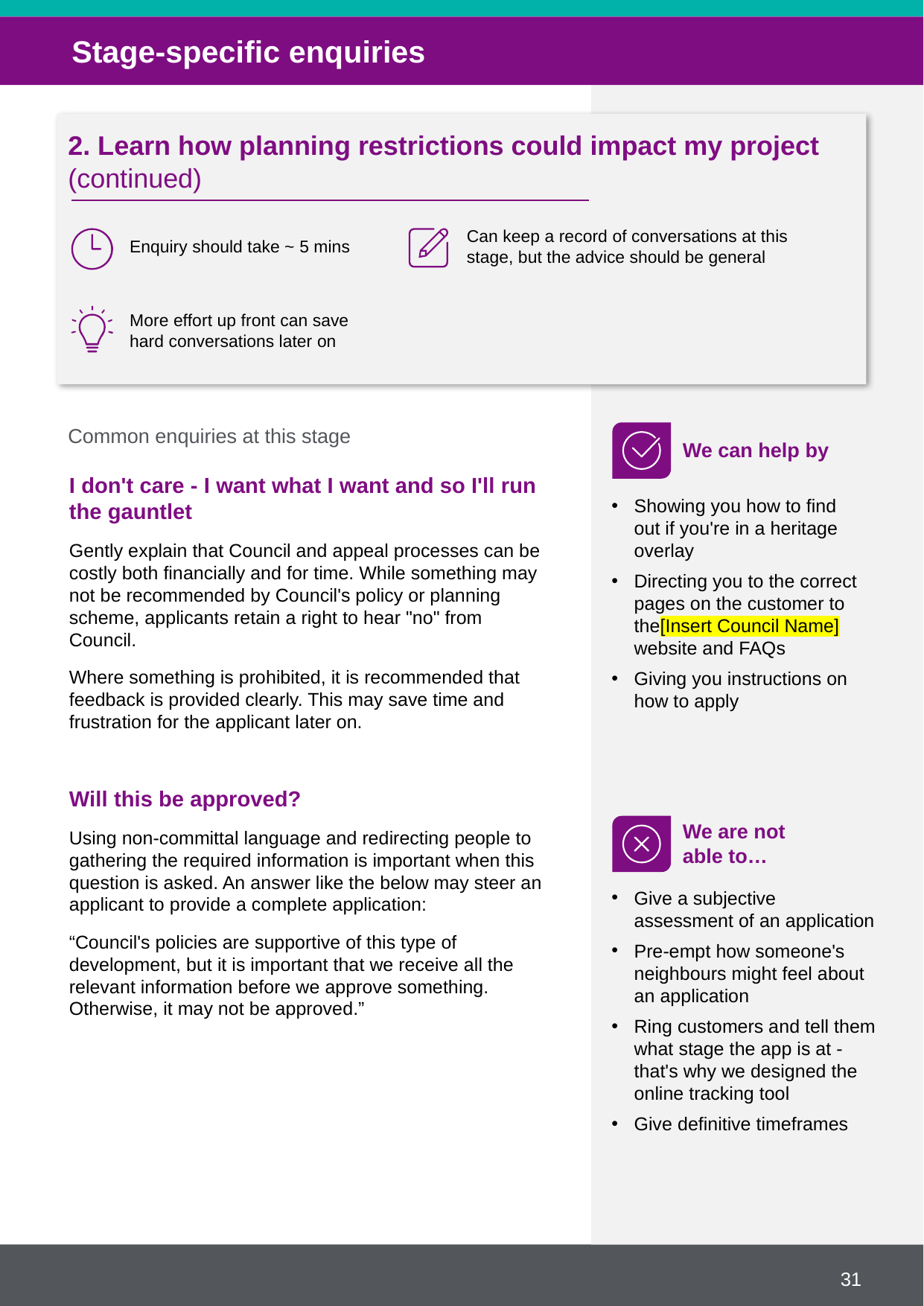

Stage-specific enquiries

2. Learn how planning restrictions could impact my project (continued)
Can keep a record of conversations at this stage, but the advice should be general

Enquiry should take ~ 5 mins
More effort up front can save hard conversations later on

Common enquiries at this stage

We can help by
I don't care - I want what I want and so I'll run the gauntlet
Gently explain that Council and appeal processes can be costly both financially and for time. While something may not be recommended by Council's policy or planning scheme, applicants retain a right to hear "no" from Council.
Where something is prohibited, it is recommended that feedback is provided clearly. This may save time and frustration for the applicant later on.

Will this be approved?
Using non-committal language and redirecting people to gathering the required information is important when this question is asked. An answer like the below may steer an applicant to provide a complete application:
“Council's policies are supportive of this type of development, but it is important that we receive all the relevant information before we approve something. Otherwise, it may not be approved.”

Showing you how to find out if you're in a heritage overlay
Directing you to the correct pages on the customer to the[Insert Council Name] website and FAQs
Giving you instructions on how to apply

We are not
able to…

Give a subjective assessment of an application
Pre-empt how someone's neighbours might feel about an application
Ring customers and tell them what stage the app is at - that's why we designed the online tracking tool
Give definitive timeframes
31